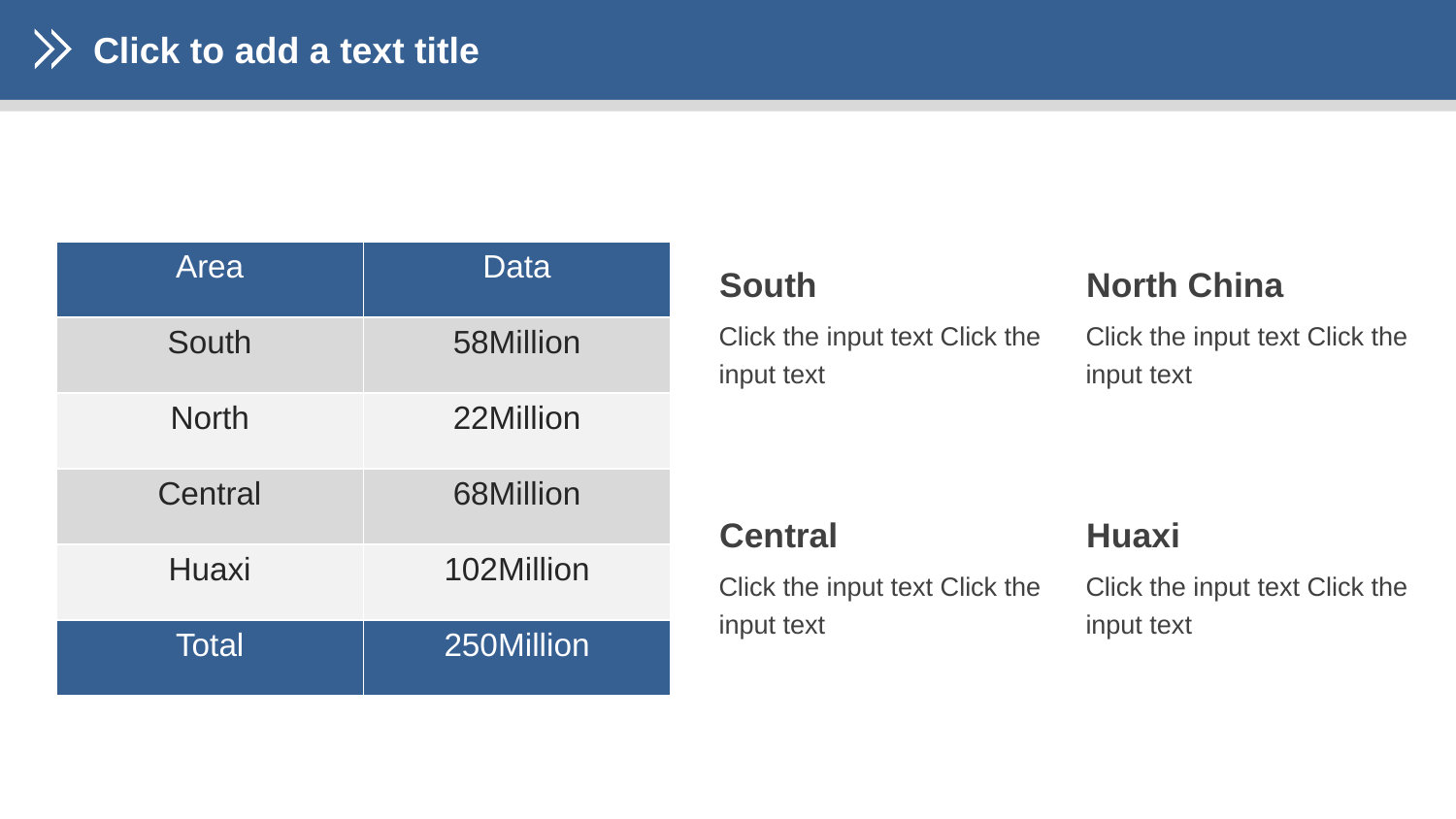

Click to add a text title

| Area | Data |
| --- | --- |
| South | 58Million |
| North | 22Million |
| Central | 68Million |
| Huaxi | 102Million |
| Total | 250Million |
South
Click the input text Click the input text
North China
Click the input text Click the input text
Central
Click the input text Click the input text
Huaxi
Click the input text Click the input text